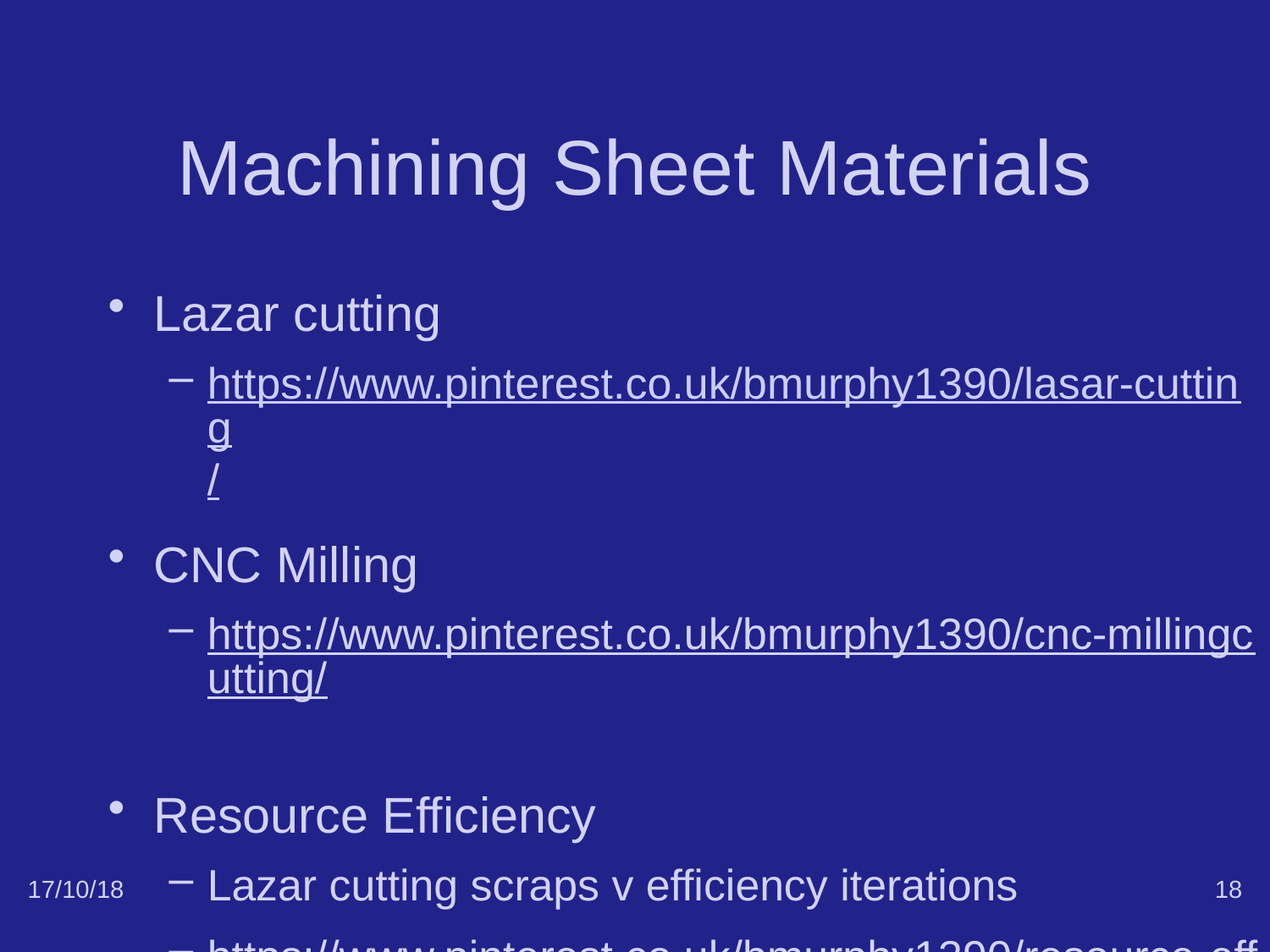

# Machining Sheet Materials
Lazar cutting
https://www.pinterest.co.uk/bmurphy1390/lasar-cutting/
CNC Milling
https://www.pinterest.co.uk/bmurphy1390/cnc-millingcutting/
Resource Efficiency
Lazar cutting scraps v efficiency iterations
https://www.pinterest.co.uk/bmurphy1390/resource-effective-design/
17/10/18
18